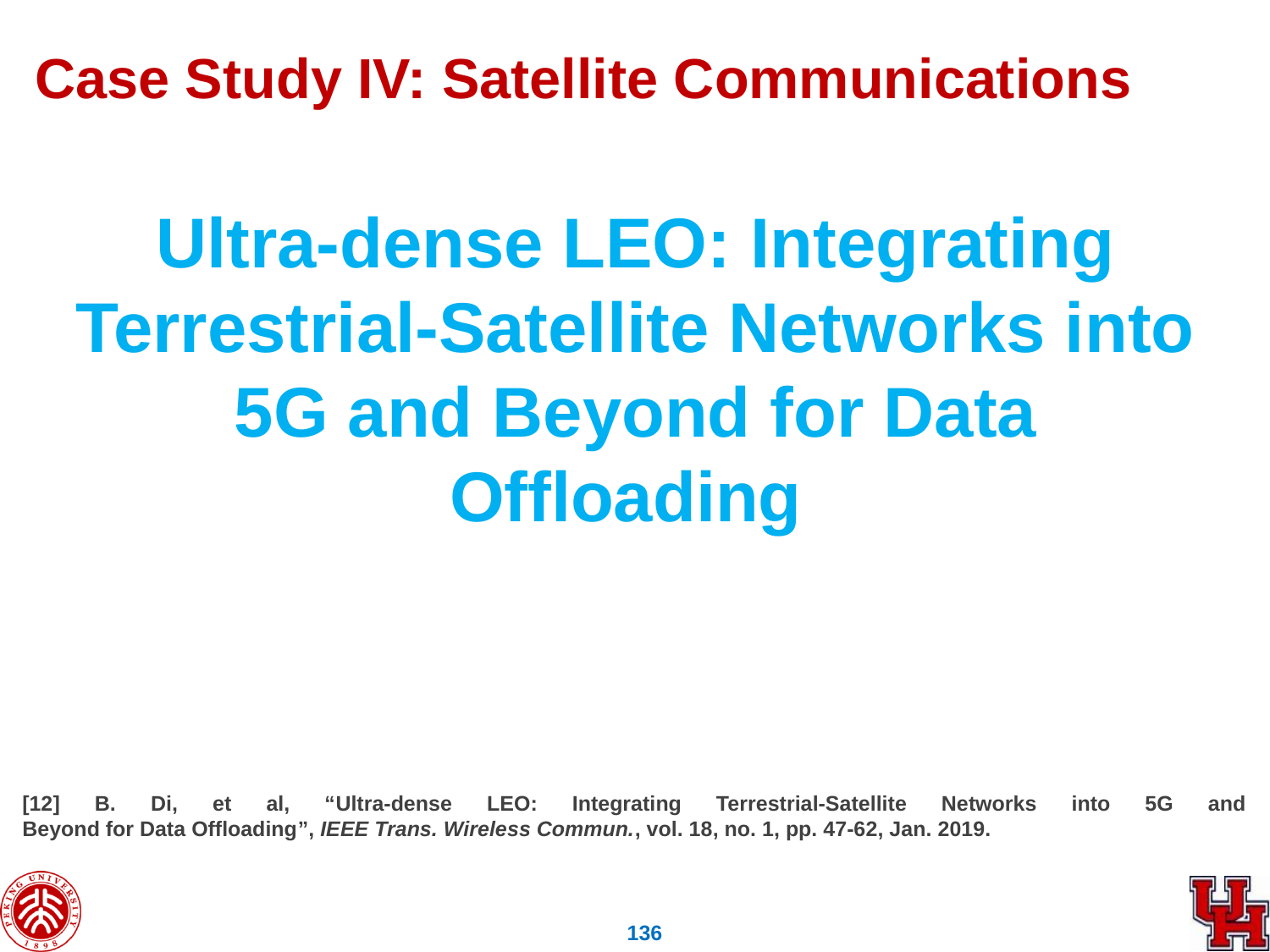

Case Study IV: Satellite Communications
Ultra-dense LEO: Integrating Terrestrial-Satellite Networks into 5G and Beyond for Data Offloading
[12] B. Di, et al, “Ultra-dense LEO: Integrating Terrestrial-Satellite Networks into 5G and
Beyond for Data Offloading”, IEEE Trans. Wireless Commun., vol. 18, no. 1, pp. 47-62, Jan. 2019.
136